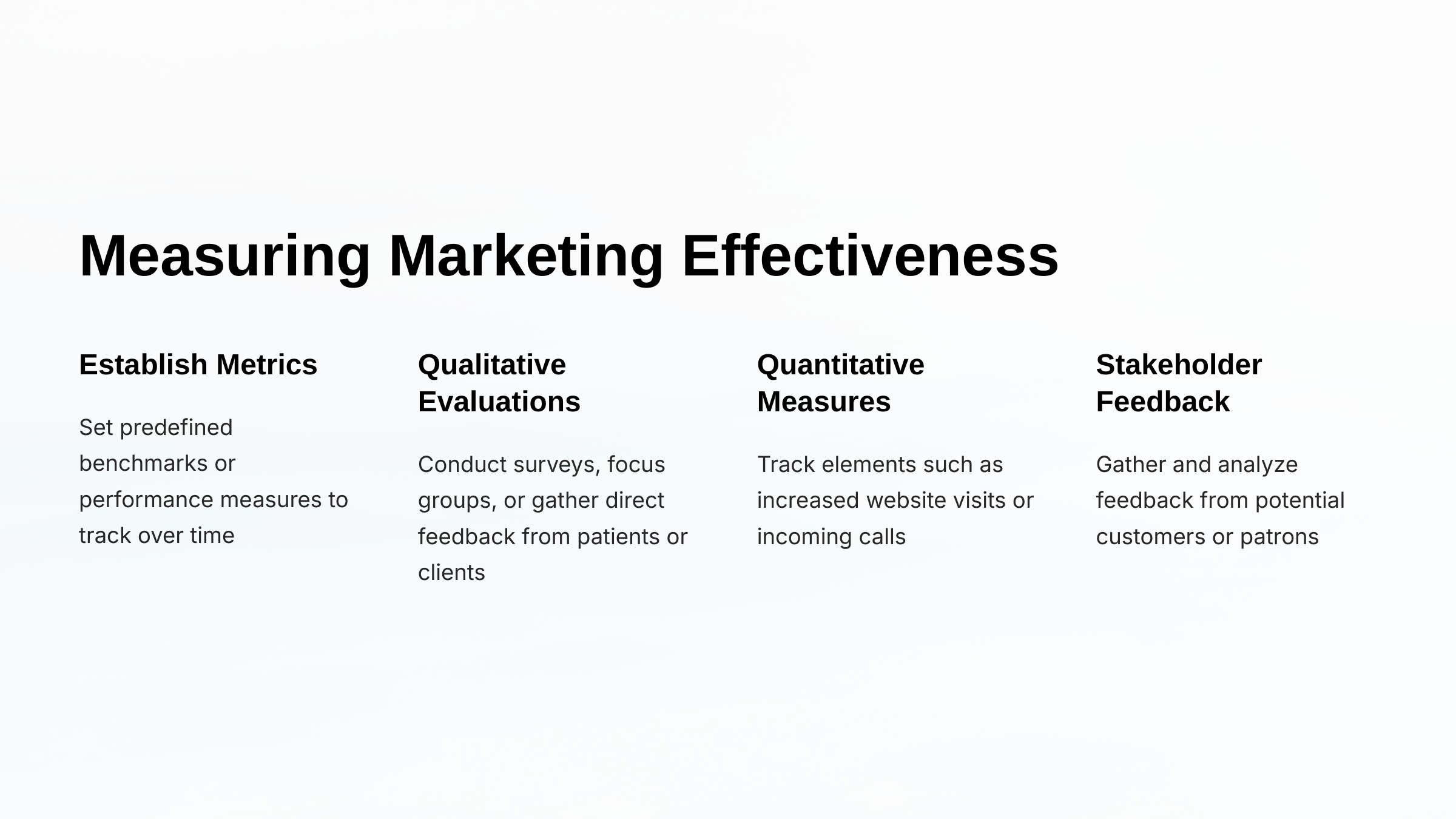

Measuring Marketing Effectiveness
Establish Metrics
Qualitative Evaluations
Quantitative Measures
Stakeholder Feedback
Set predefined benchmarks or performance measures to track over time
Conduct surveys, focus groups, or gather direct feedback from patients or clients
Track elements such as increased website visits or incoming calls
Gather and analyze feedback from potential customers or patrons